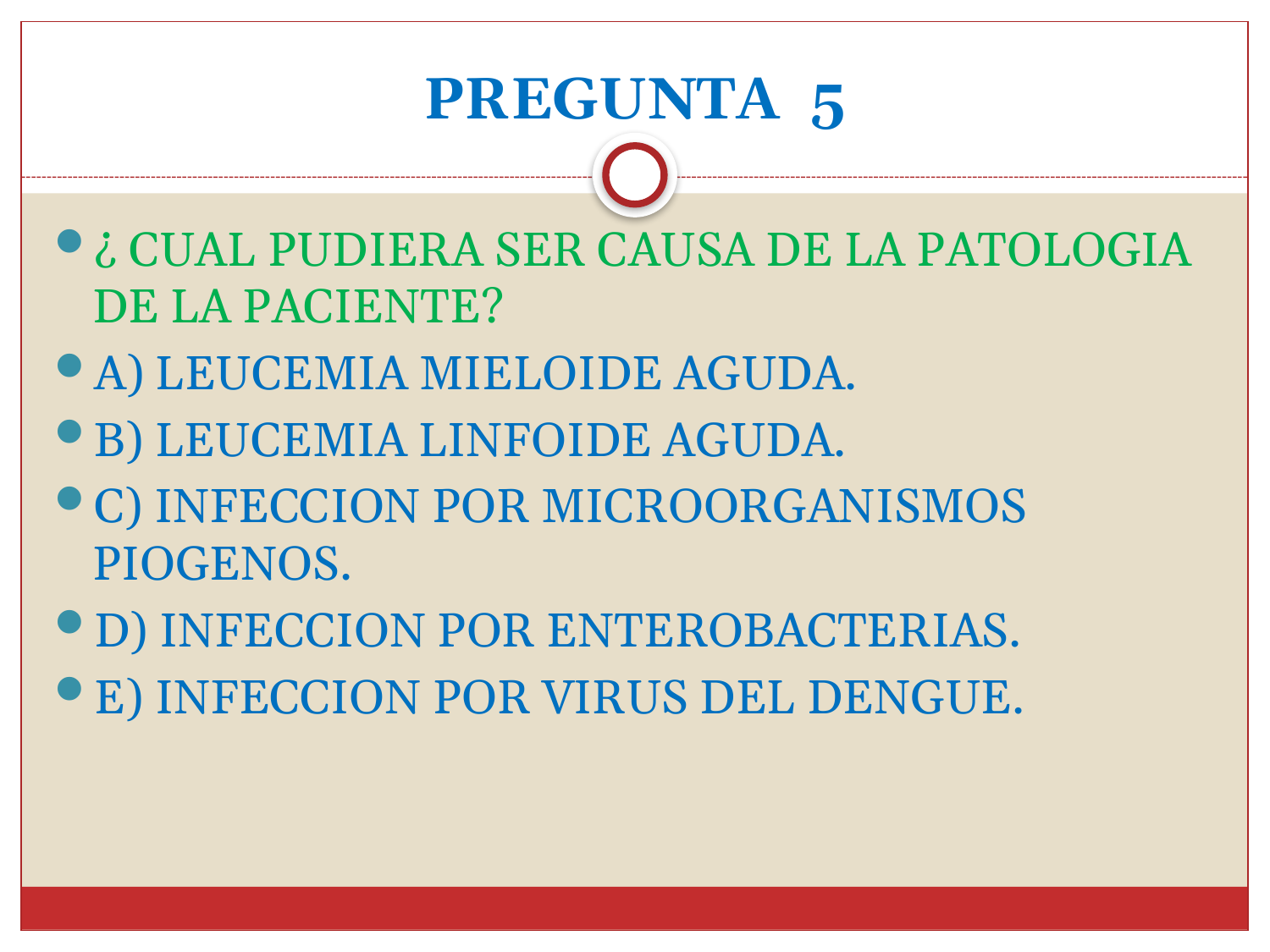

# PREGUNTA  5
¿ CUAL PUDIERA SER CAUSA DE LA PATOLOGIA DE LA PACIENTE?
A) LEUCEMIA MIELOIDE AGUDA.
B) LEUCEMIA LINFOIDE AGUDA.
C) INFECCION POR MICROORGANISMOS PIOGENOS.
D) INFECCION POR ENTEROBACTERIAS.
E) INFECCION POR VIRUS DEL DENGUE.